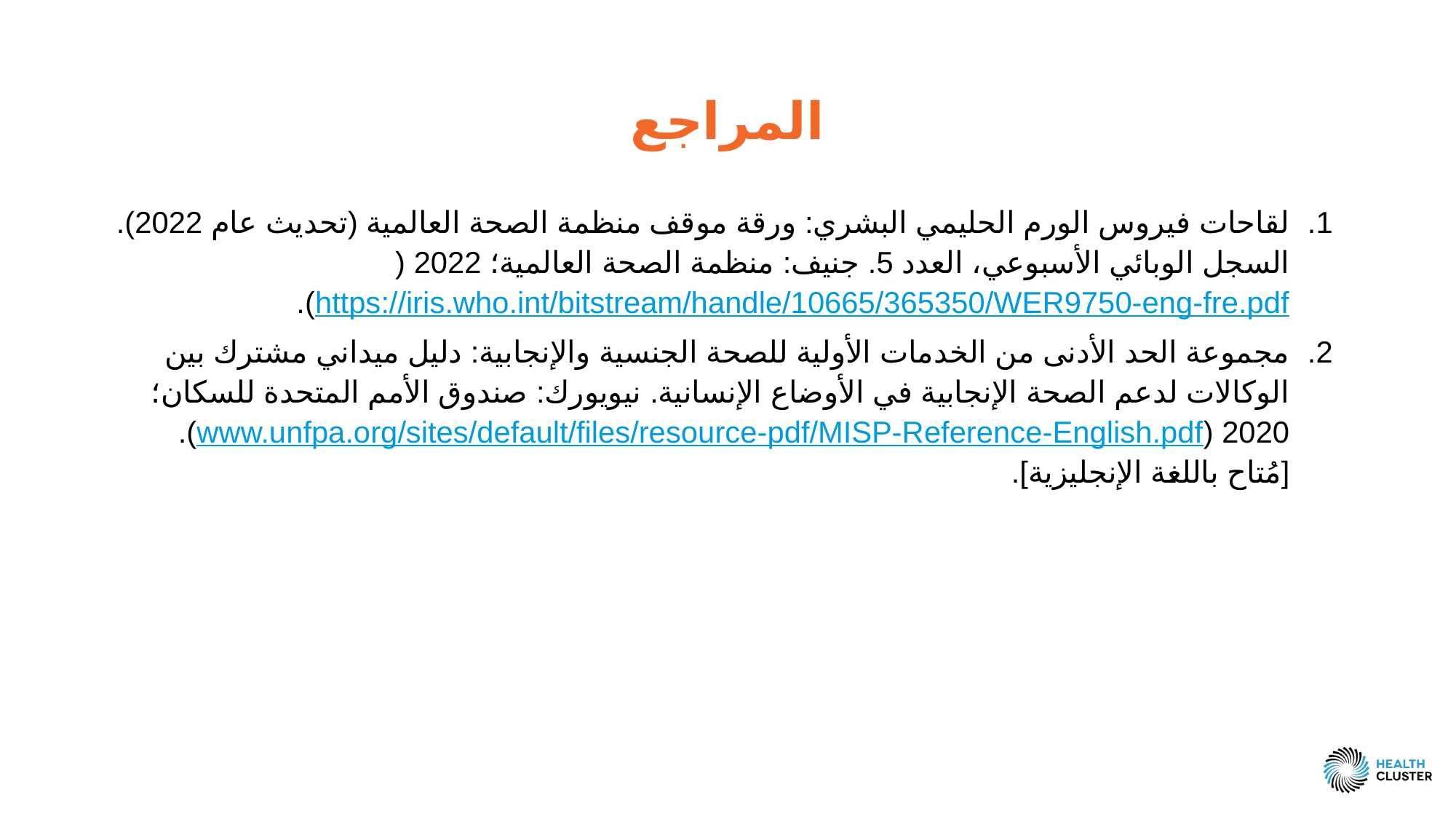

# المراجع
لقاحات فيروس الورم الحليمي البشري: ورقة موقف منظمة الصحة العالمية (تحديث عام 2022). السجل الوبائي الأسبوعي، العدد 5. جنيف: منظمة الصحة العالمية؛ 2022 (https://iris.who.int/bitstream/handle/10665/365350/WER9750-eng-fre.pdf).
مجموعة الحد الأدنى من الخدمات الأولية للصحة الجنسية والإنجابية: دليل ميداني مشترك بين الوكالات لدعم الصحة الإنجابية في الأوضاع الإنسانية. نيويورك: صندوق الأمم المتحدة للسكان؛ 2020 (www.unfpa.org/sites/default/files/resource-pdf/MISP-Reference-English.pdf). [مُتاح باللغة الإنجليزية].